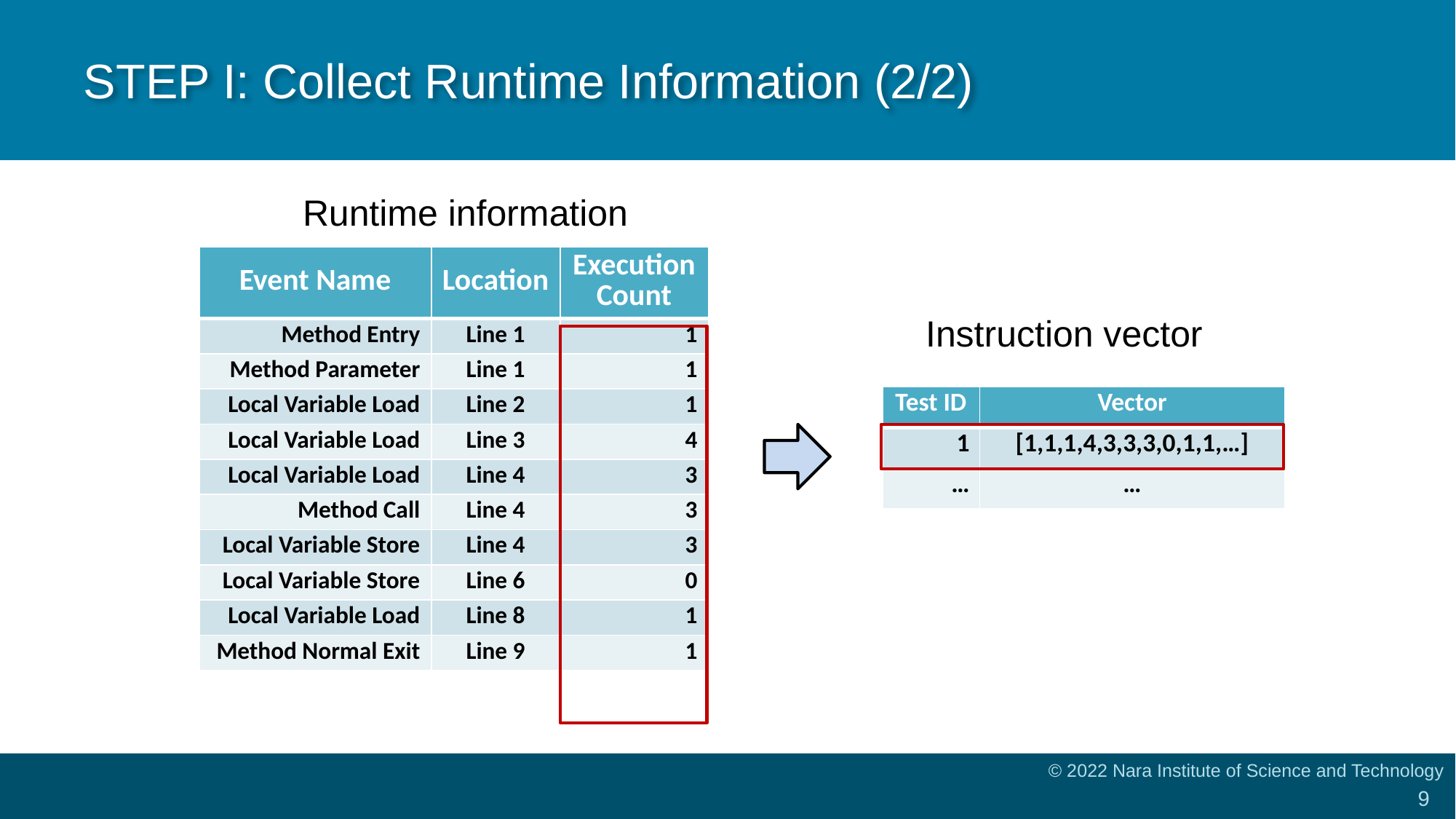

# STEP I: Collect Runtime Information (2/2)
Runtime information
| Event Name | Location | Execution Count |
| --- | --- | --- |
| Method Entry | Line 1 | 1 |
| Method Parameter | Line 1 | 1 |
| Local Variable Load | Line 2 | 1 |
| Local Variable Load | Line 3 | 4 |
| Local Variable Load | Line 4 | 3 |
| Method Call | Line 4 | 3 |
| Local Variable Store | Line 4 | 3 |
| Local Variable Store | Line 6 | 0 |
| Local Variable Load | Line 8 | 1 |
| Method Normal Exit | Line 9 | 1 |
Instruction vector

| Test ID | Vector |
| --- | --- |
| 1 | [1,1,1,4,3,3,3,0,1,1,…] |
| … | … |